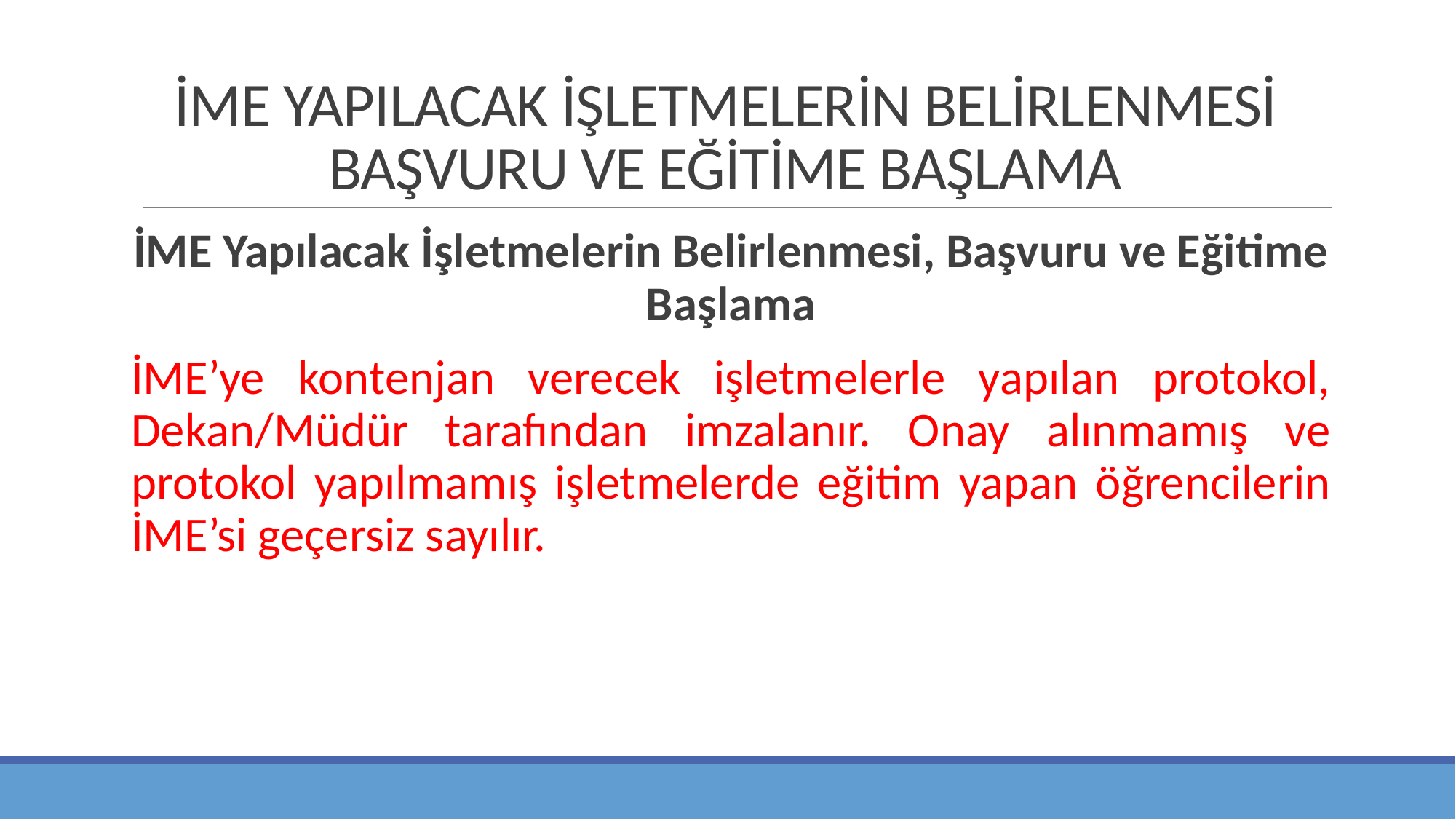

# İME YAPILACAK İŞLETMELERİN BELİRLENMESİ BAŞVURU VE EĞİTİME BAŞLAMA
İME Yapılacak İşletmelerin Belirlenmesi, Başvuru ve Eğitime Başlama
İME’ye kontenjan verecek işletmelerle yapılan protokol, Dekan/Müdür tarafından imzalanır. Onay alınmamış ve protokol yapılmamış işletmelerde eğitim yapan öğrencilerin İME’si geçersiz sayılır.